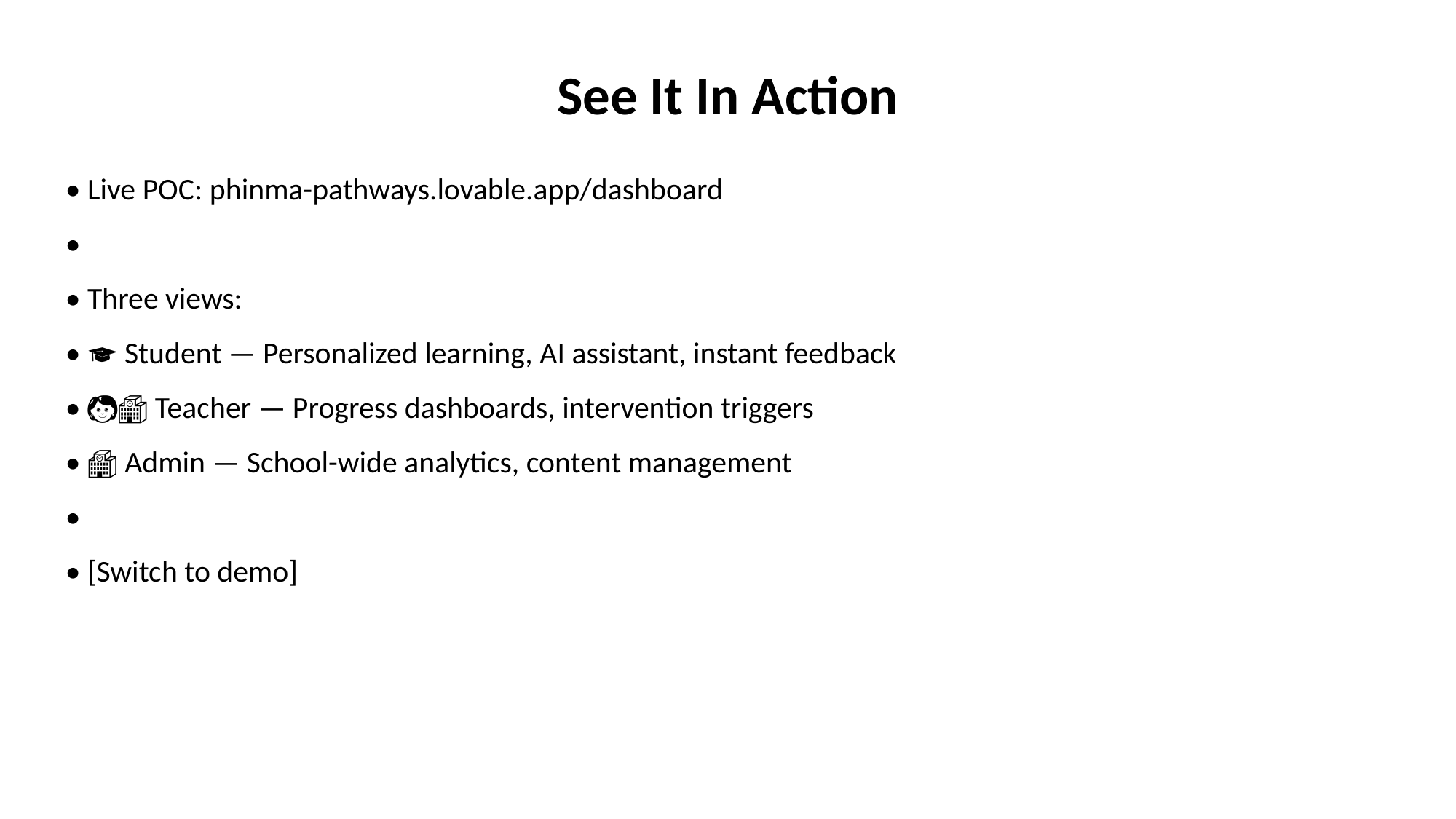

See It In Action
• Live POC: phinma-pathways.lovable.app/dashboard
•
• Three views:
• 🎓 Student — Personalized learning, AI assistant, instant feedback
• 👩‍🏫 Teacher — Progress dashboards, intervention triggers
• 🏫 Admin — School-wide analytics, content management
•
• [Switch to demo]